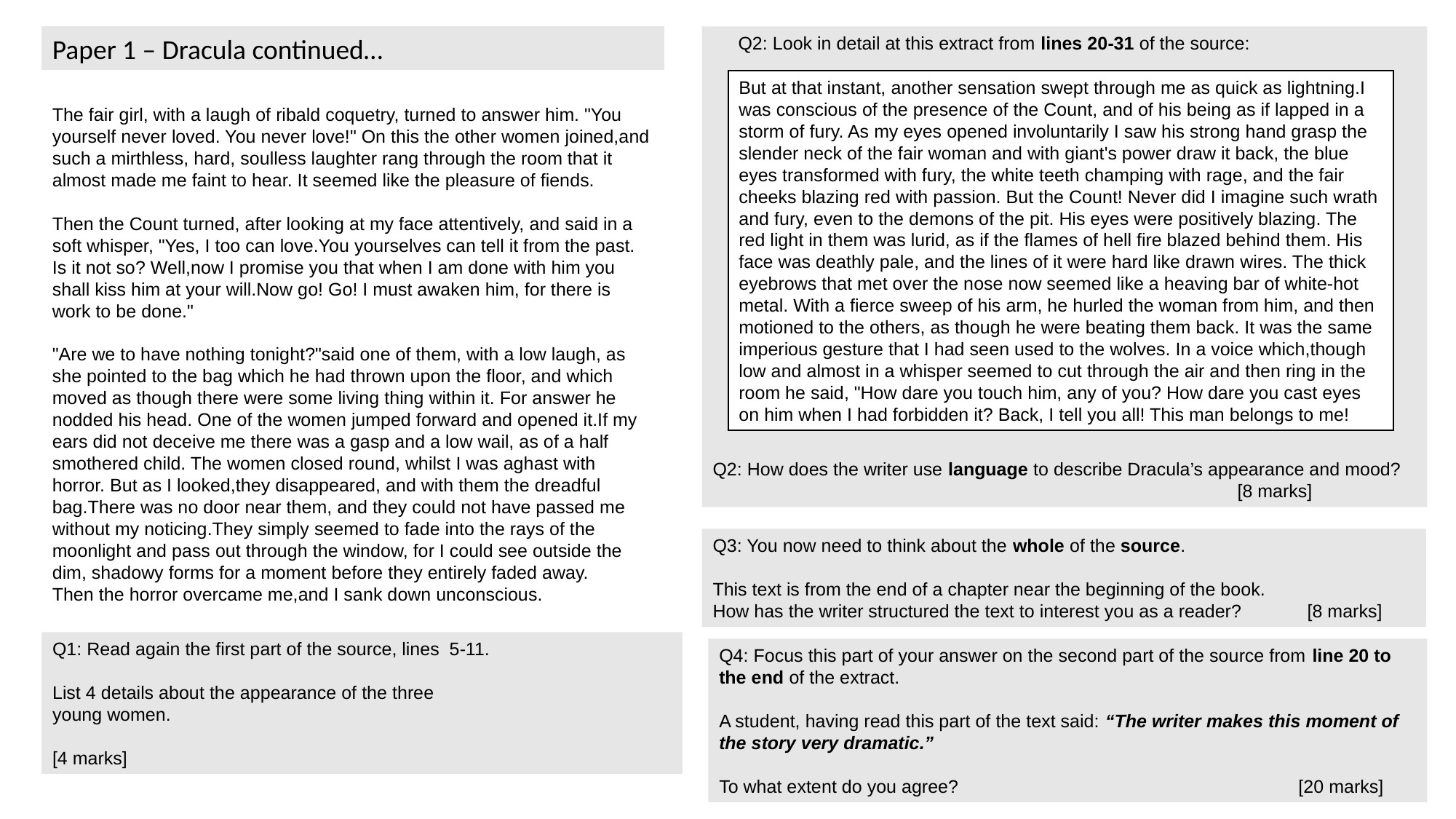

Paper 1 – Dracula continued…

Q2: How does the writer use language to describe Dracula’s appearance and mood?                                                                                                          [8 marks]
Q2: Look in detail at this extract from lines 20-31 of the source:

​
But at that instant, another sensation swept through me as quick as lightning.I was conscious of the presence of the Count, and of his being as if lapped in a storm of fury. As my eyes opened involuntarily I saw his strong hand grasp the slender neck of the fair woman and with giant's power draw it back, the blue eyes transformed with fury, the white teeth champing with rage, and the fair cheeks blazing red with passion. But the Count! Never did I imagine such wrath and fury, even to the demons of the pit. His eyes were positively blazing. The red light in them was lurid, as if the flames of hell fire blazed behind them. His face was deathly pale, and the lines of it were hard like drawn wires. The thick eyebrows that met over the nose now seemed like a heaving bar of white-hot metal. With a fierce sweep of his arm, he hurled the woman from him, and then motioned to the others, as though he were beating them back. It was the same imperious gesture that I had seen used to the wolves. In a voice which,though low and almost in a whisper seemed to cut through the air and then ring in the room he said, "How dare you touch him, any of you? How dare you cast eyes on him when I had forbidden it? Back, I tell you all! This man belongs to me!
The fair girl, with a laugh of ribald coquetry, turned to answer him. "You yourself never loved. You never love!" On this the other women joined,and such a mirthless, hard, soulless laughter rang through the room that it almost made me faint to hear. It seemed like the pleasure of fiends.

Then the Count turned, after looking at my face attentively, and said in a soft whisper, "Yes, I too can love.You yourselves can tell it from the past. Is it not so? Well,now I promise you that when I am done with him you shall kiss him at your will.Now go! Go! I must awaken him, for there is work to be done."

"Are we to have nothing tonight?"said one of them, with a low laugh, as she pointed to the bag which he had thrown upon the floor, and which moved as though there were some living thing within it. For answer he nodded his head. One of the women jumped forward and opened it.If my ears did not deceive me there was a gasp and a low wail, as of a half smothered child. The women closed round, whilst I was aghast with horror. But as I looked,they disappeared, and with them the dreadful bag.There was no door near them, and they could not have passed me without my noticing.They simply seemed to fade into the rays of the moonlight and pass out through the window, for I could see outside the dim, shadowy forms for a moment before they entirely faded away.
Then the horror overcame me,and I sank down unconscious.

Q3: You now need to think about the whole of the source.

This text is from the end of a chapter near the beginning of the book.​
How has the writer structured the text to interest you as a reader?             [8 marks]
Q1: Read again the first part of the source, lines  5-11.
 ​
List 4 details about the appearance of the three young women.

​[4 marks]​
Q4: Focus this part of your answer on the second part of the source from line 20 to the end of the extract.

A student, having read this part of the text said: “The writer makes this moment of the story very dramatic.”​
​
To what extent do you agree?                                                                   [20 marks]